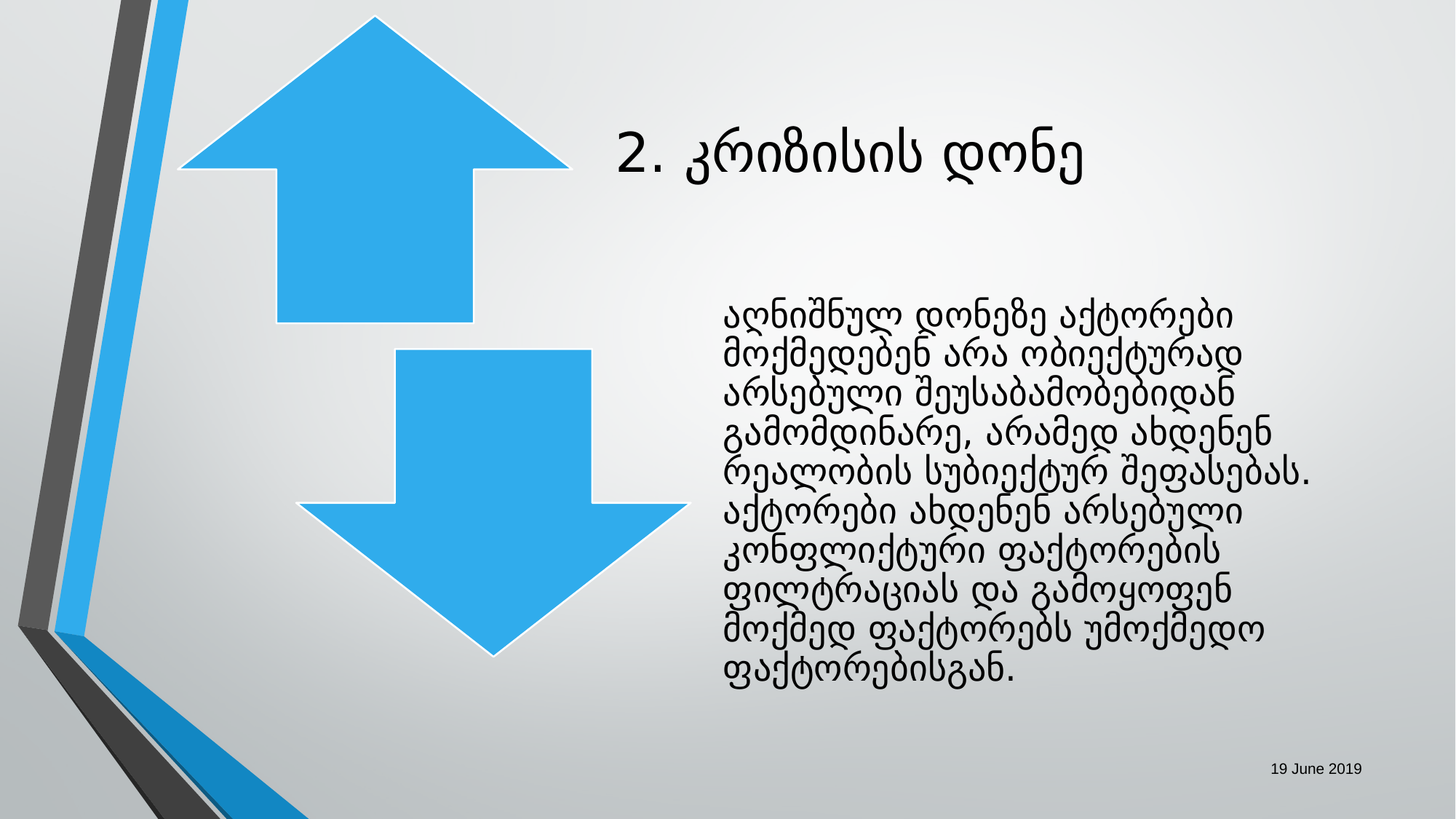

2. კრიზისის დონე
აღნიშნულ დონეზე აქტორები მოქმედებენ არა ობიექტურად არსებული შეუსაბამობებიდან გამომდინარე, არამედ ახდენენ რეალობის სუბიექტურ შეფასებას. აქტორები ახდენენ არსებული კონფლიქტური ფაქტორების ფილტრაციას და გამოყოფენ მოქმედ ფაქტორებს უმოქმედო ფაქტორებისგან.
19 June 2019